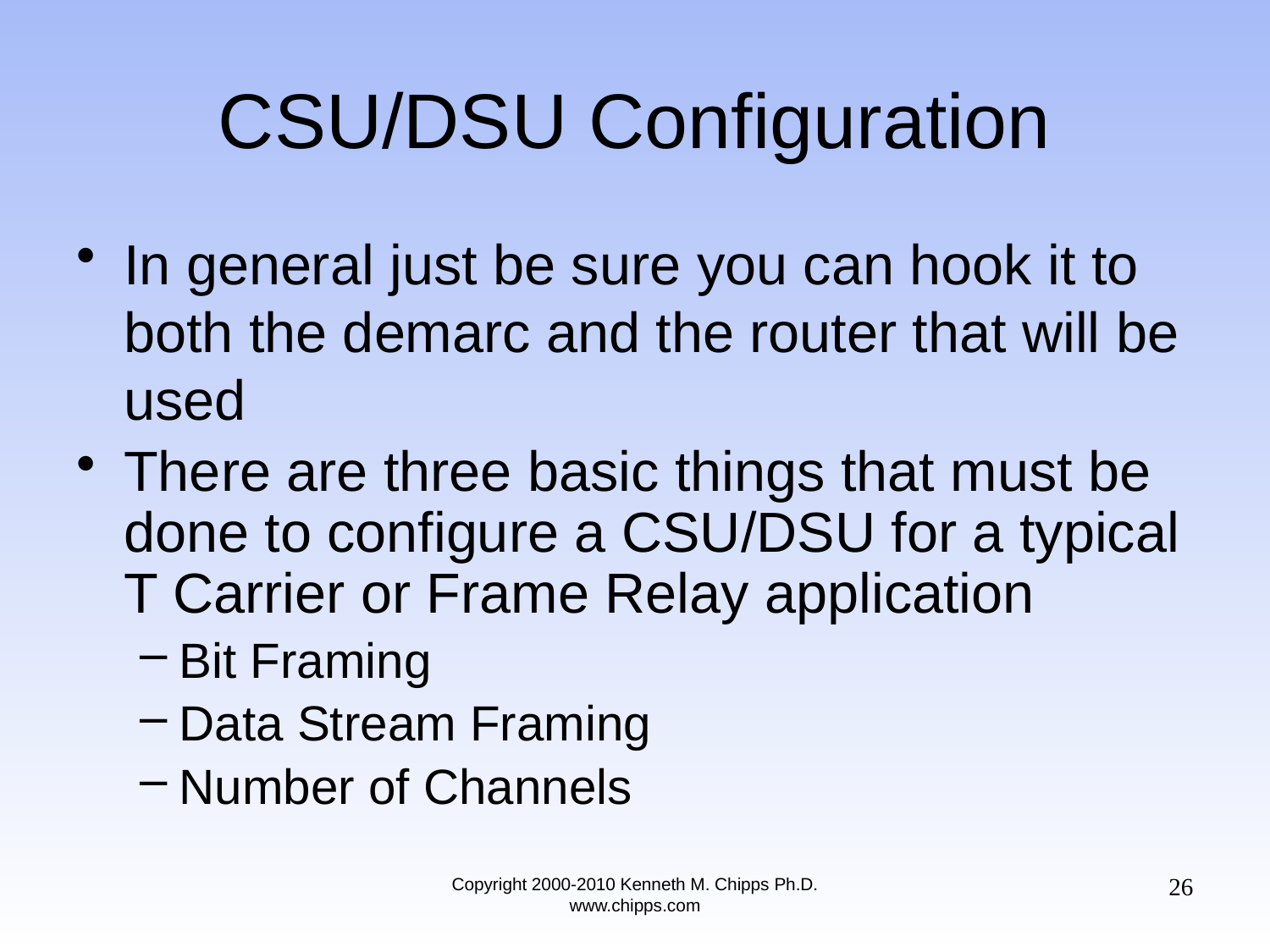

# CSU/DSU Configuration
In general just be sure you can hook it to both the demarc and the router that will be used
There are three basic things that must be done to configure a CSU/DSU for a typical T Carrier or Frame Relay application
Bit Framing
Data Stream Framing
Number of Channels
26
Copyright 2000-2010 Kenneth M. Chipps Ph.D. www.chipps.com